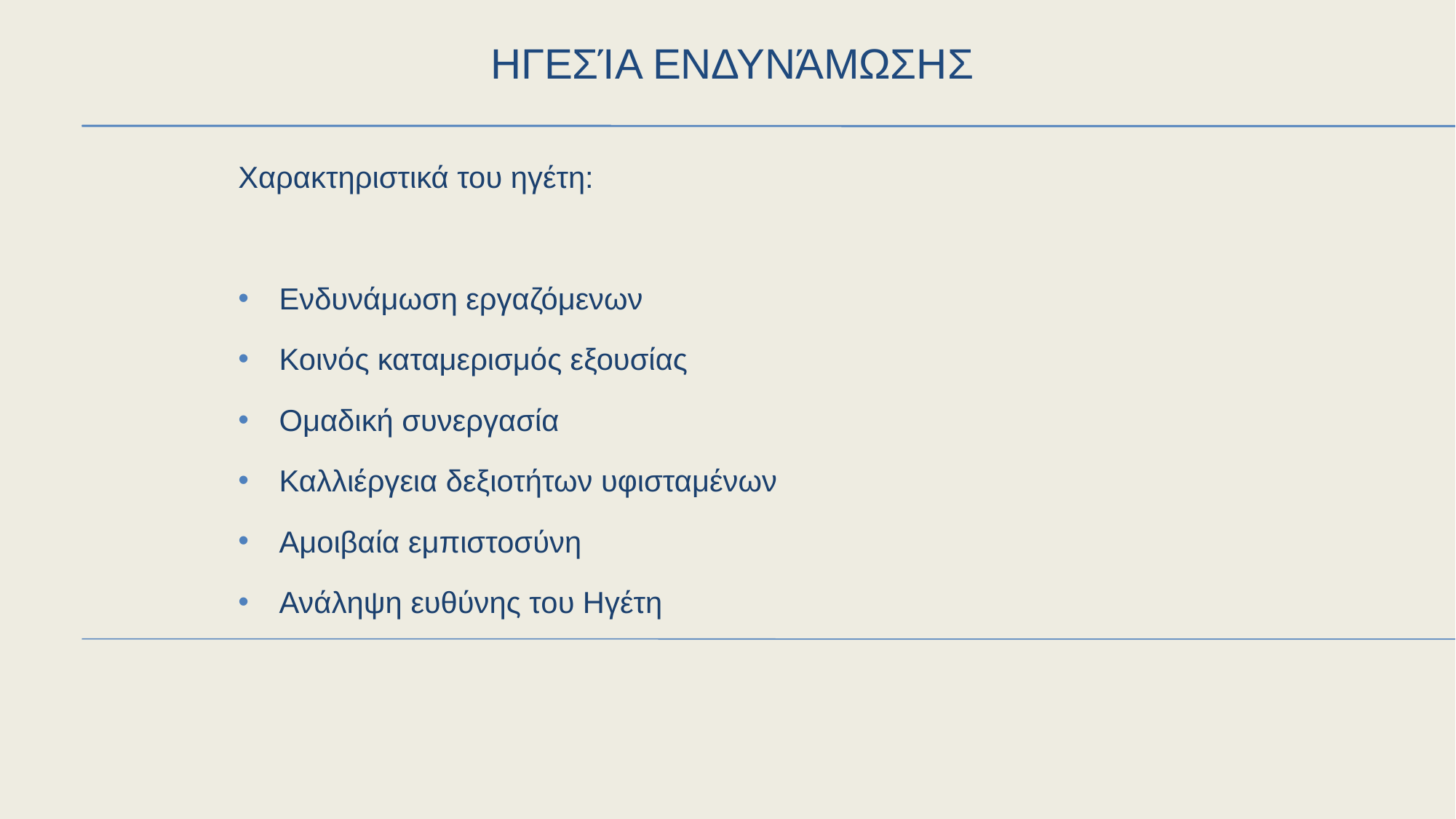

# Ηγεσία ενδυνάμωσης
Χαρακτηριστικά του ηγέτη:

Ενδυνάμωση εργαζόμενων
Κοινός καταμερισμός εξουσίας
Ομαδική συνεργασία
Καλλιέργεια δεξιοτήτων υφισταμένων
Αμοιβαία εμπιστοσύνη
Ανάληψη ευθύνης του Ηγέτη